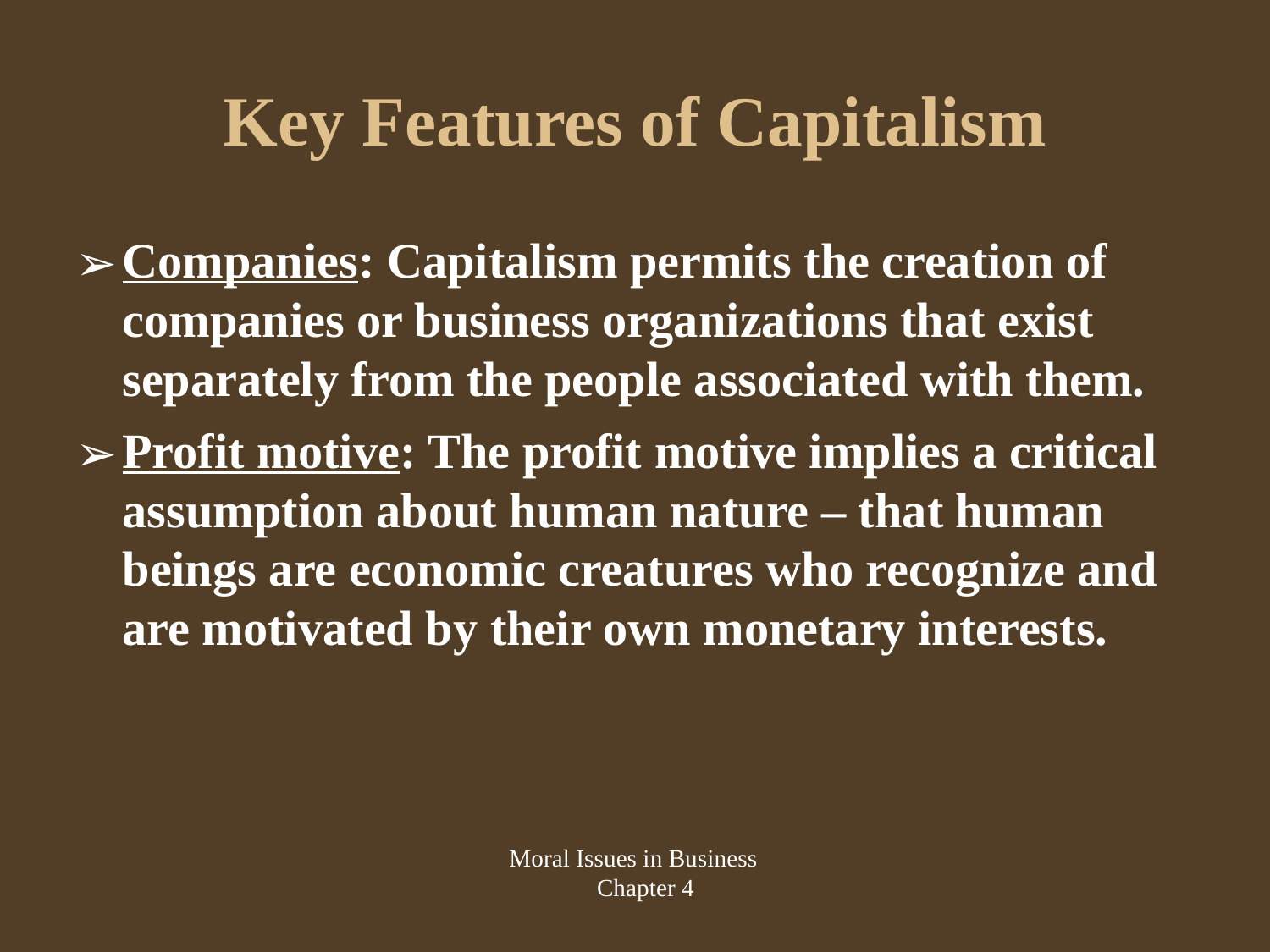

# Key Features of Capitalism
Companies: Capitalism permits the creation of companies or business organizations that exist separately from the people associated with them.
Profit motive: The profit motive implies a critical assumption about human nature – that human beings are economic creatures who recognize and are motivated by their own monetary interests.
Moral Issues in Business
Chapter 4